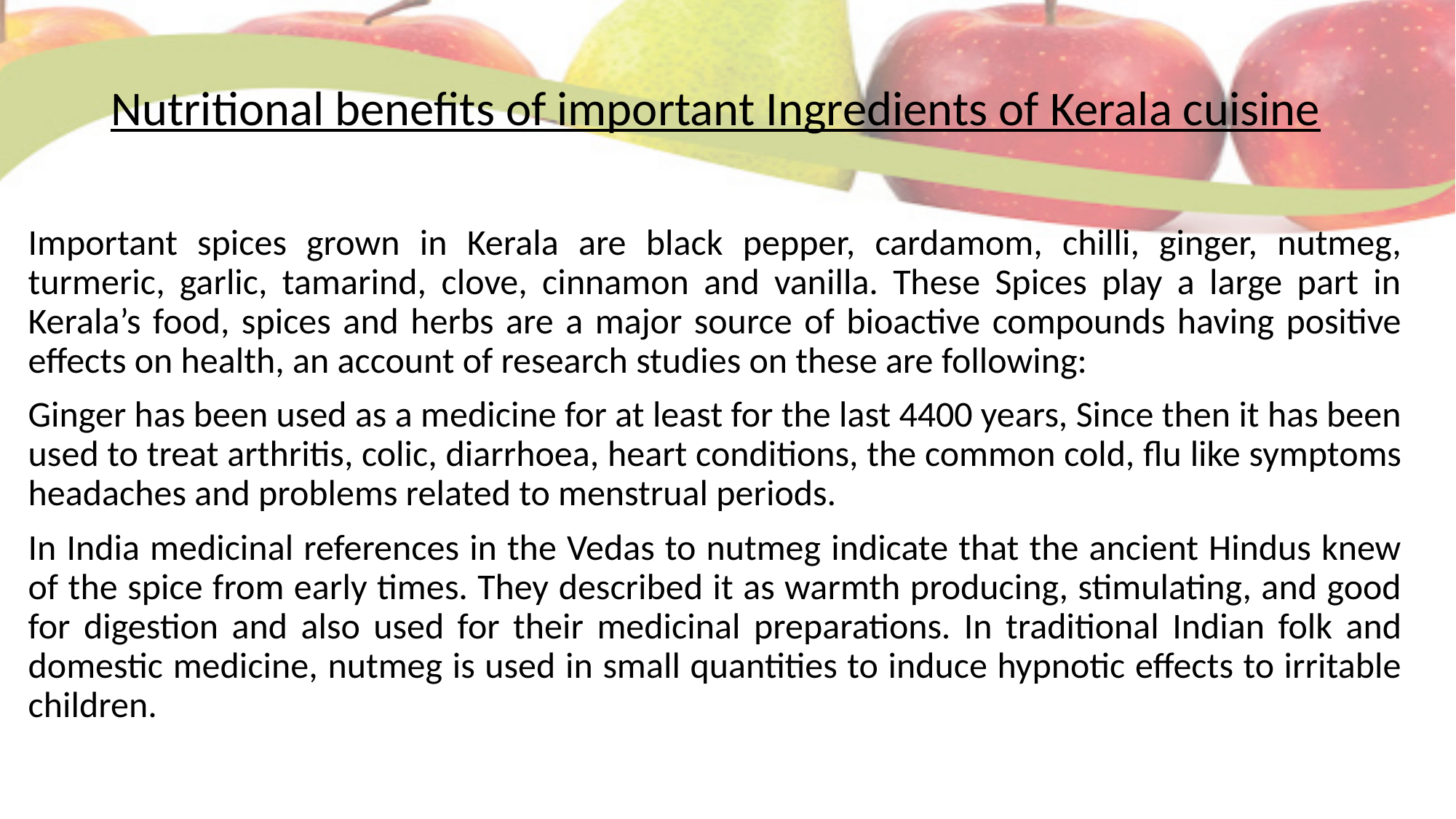

# Nutritional benefits of important Ingredients of Kerala cuisine
Important spices grown in Kerala are black pepper, cardamom, chilli, ginger, nutmeg, turmeric, garlic, tamarind, clove, cinnamon and vanilla. These Spices play a large part in Kerala’s food, spices and herbs are a major source of bioactive compounds having positive effects on health, an account of research studies on these are following:
Ginger has been used as a medicine for at least for the last 4400 years, Since then it has been used to treat arthritis, colic, diarrhoea, heart conditions, the common cold, flu like symptoms headaches and problems related to menstrual periods.
In India medicinal references in the Vedas to nutmeg indicate that the ancient Hindus knew of the spice from early times. They described it as warmth producing, stimulating, and good for digestion and also used for their medicinal preparations. In traditional Indian folk and domestic medicine, nutmeg is used in small quantities to induce hypnotic effects to irritable children.